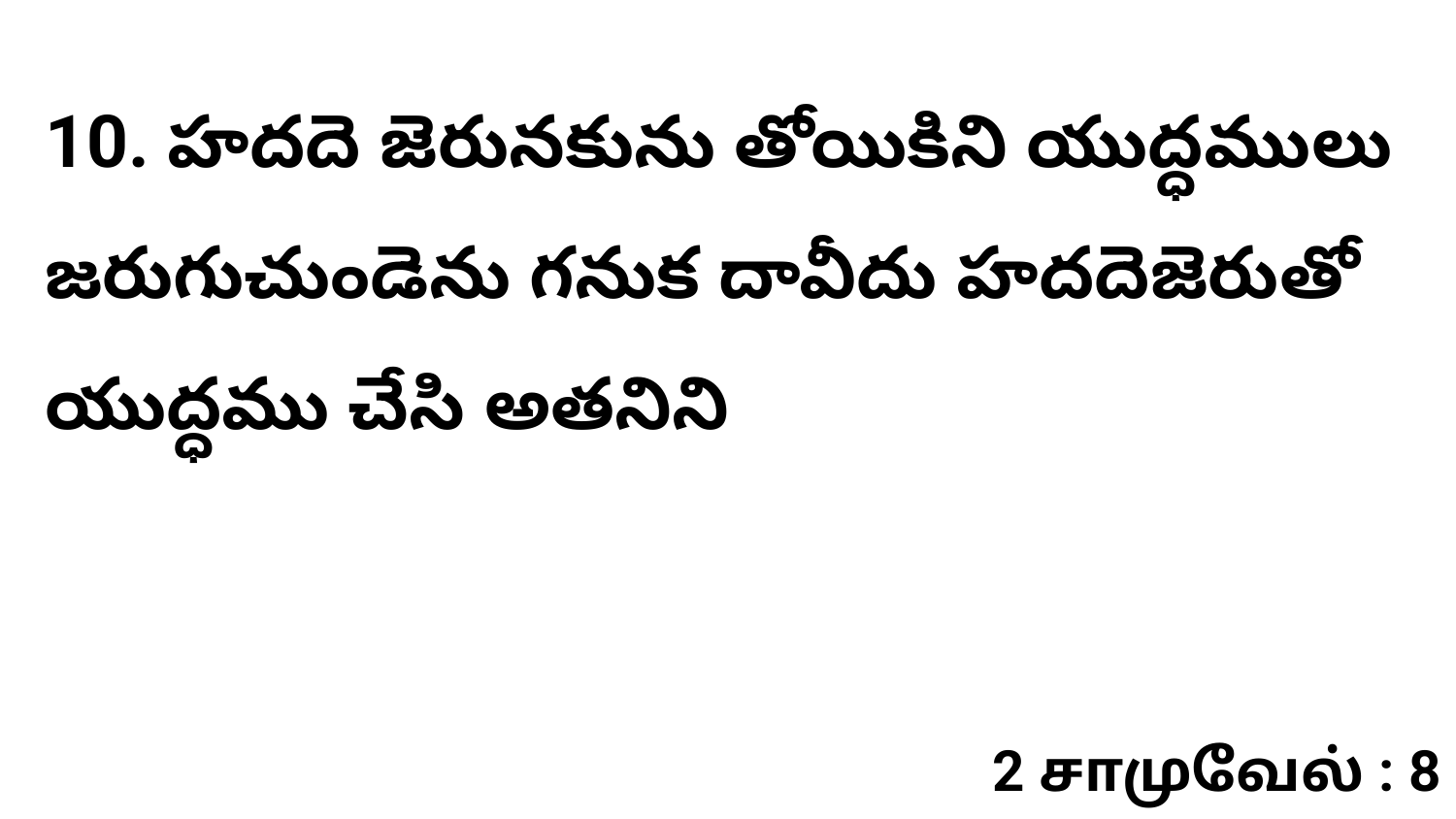

10. ​హదదె జెరునకును తోయికిని యుద్ధములు జరుగుచుండెను గనుక దావీదు హదదెజెరుతో యుద్ధము చేసి అతనిని
2 சாமுவேல் : 8